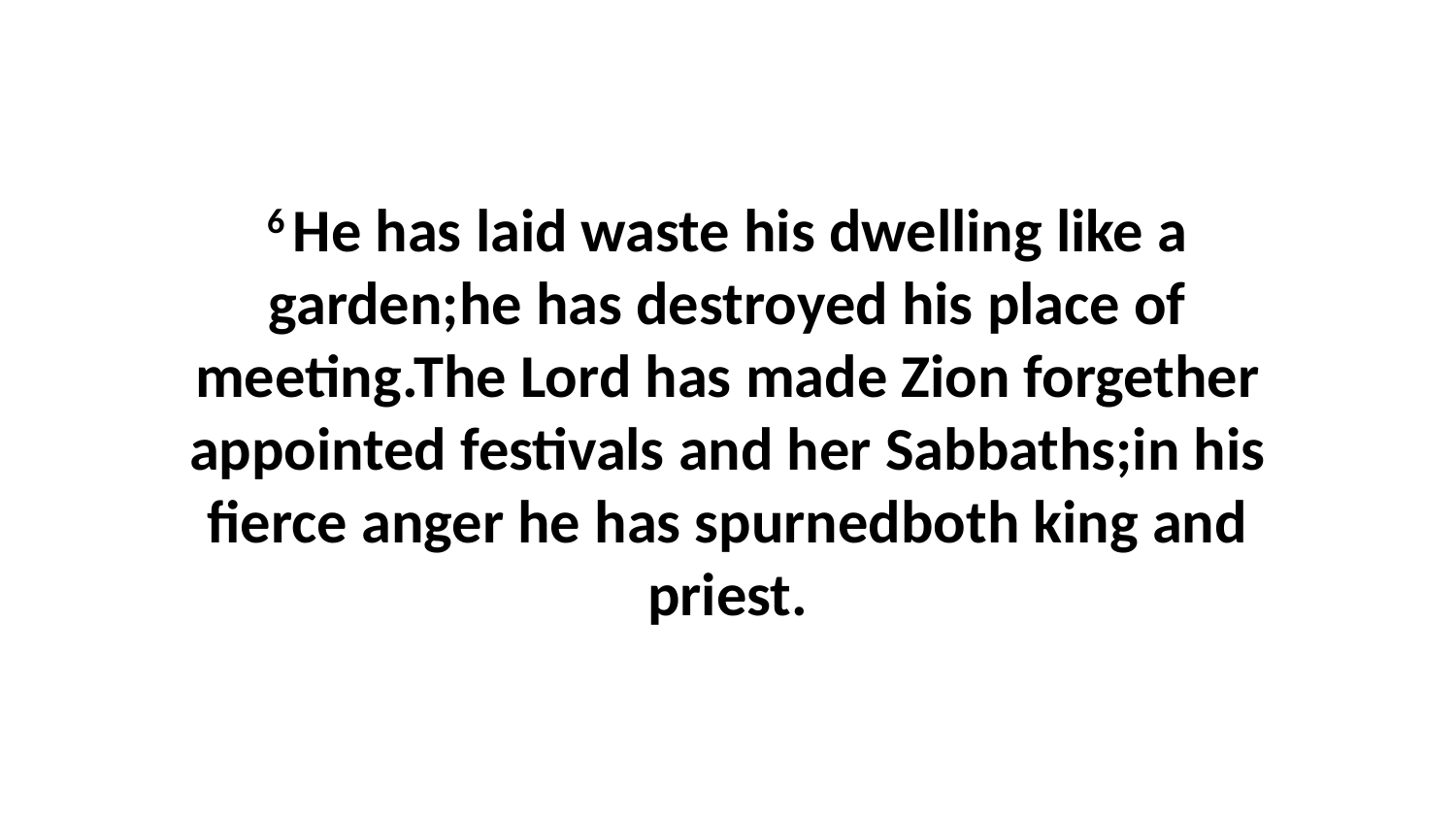

6 He has laid waste his dwelling like a garden;he has destroyed his place of meeting.The Lord has made Zion forgether appointed festivals and her Sabbaths;in his fierce anger he has spurnedboth king and priest.